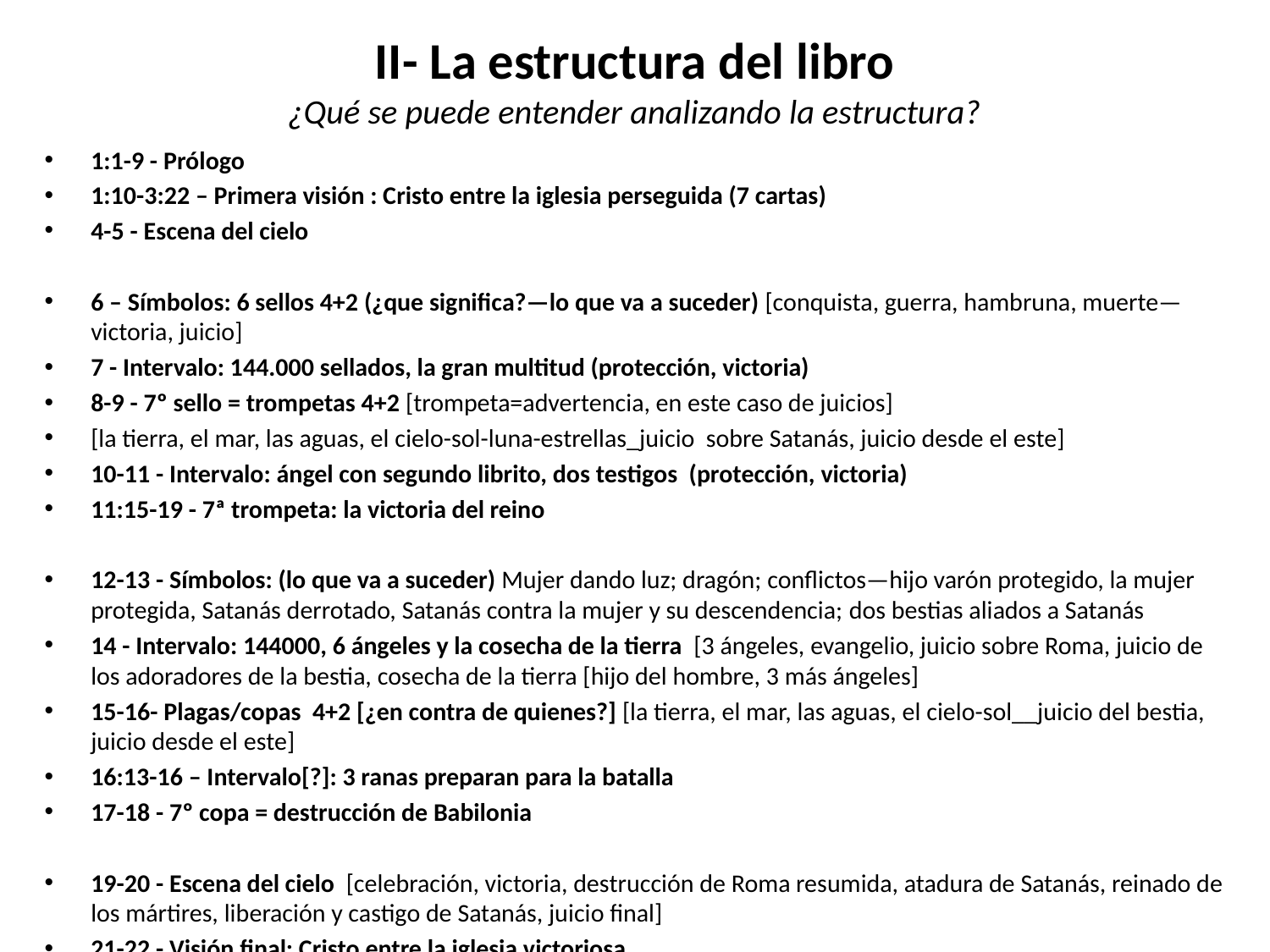

# II- La estructura del libro ¿Qué se puede entender analizando la estructura?
1:1-9 - Prólogo
1:10-3:22 – Primera visión : Cristo entre la iglesia perseguida (7 cartas)
4-5 - Escena del cielo

6 – Símbolos: 6 sellos 4+2 (¿que significa?—lo que va a suceder) [conquista, guerra, hambruna, muerte—victoria, juicio]
7 - Intervalo: 144.000 sellados, la gran multitud (protección, victoria)
8-9 - 7º sello = trompetas 4+2 [trompeta=advertencia, en este caso de juicios]
[la tierra, el mar, las aguas, el cielo-sol-luna-estrellas_juicio  sobre Satanás, juicio desde el este]
10-11 - Intervalo: ángel con segundo librito, dos testigos  (protección, victoria)
11:15-19 - 7ª trompeta: la victoria del reino

12-13 - Símbolos: (lo que va a suceder) Mujer dando luz; dragón; conflictos—hijo varón protegido, la mujer protegida, Satanás derrotado, Satanás contra la mujer y su descendencia; dos bestias aliados a Satanás
14 - Intervalo: 144000, 6 ángeles y la cosecha de la tierra  [3 ángeles, evangelio, juicio sobre Roma, juicio de los adoradores de la bestia, cosecha de la tierra [hijo del hombre, 3 más ángeles]
15-16- Plagas/copas  4+2 [¿en contra de quienes?] [la tierra, el mar, las aguas, el cielo-sol__juicio del bestia, juicio desde el este]
16:13-16 – Intervalo[?]: 3 ranas preparan para la batalla
17-18 - 7º copa = destrucción de Babilonia

19-20 - Escena del cielo  [celebración, victoria, destrucción de Roma resumida, atadura de Satanás, reinado de los mártires, liberación y castigo de Satanás, juicio final]
21-22 - Visión final: Cristo entre la iglesia victoriosa
22:6-21 - Epílogo